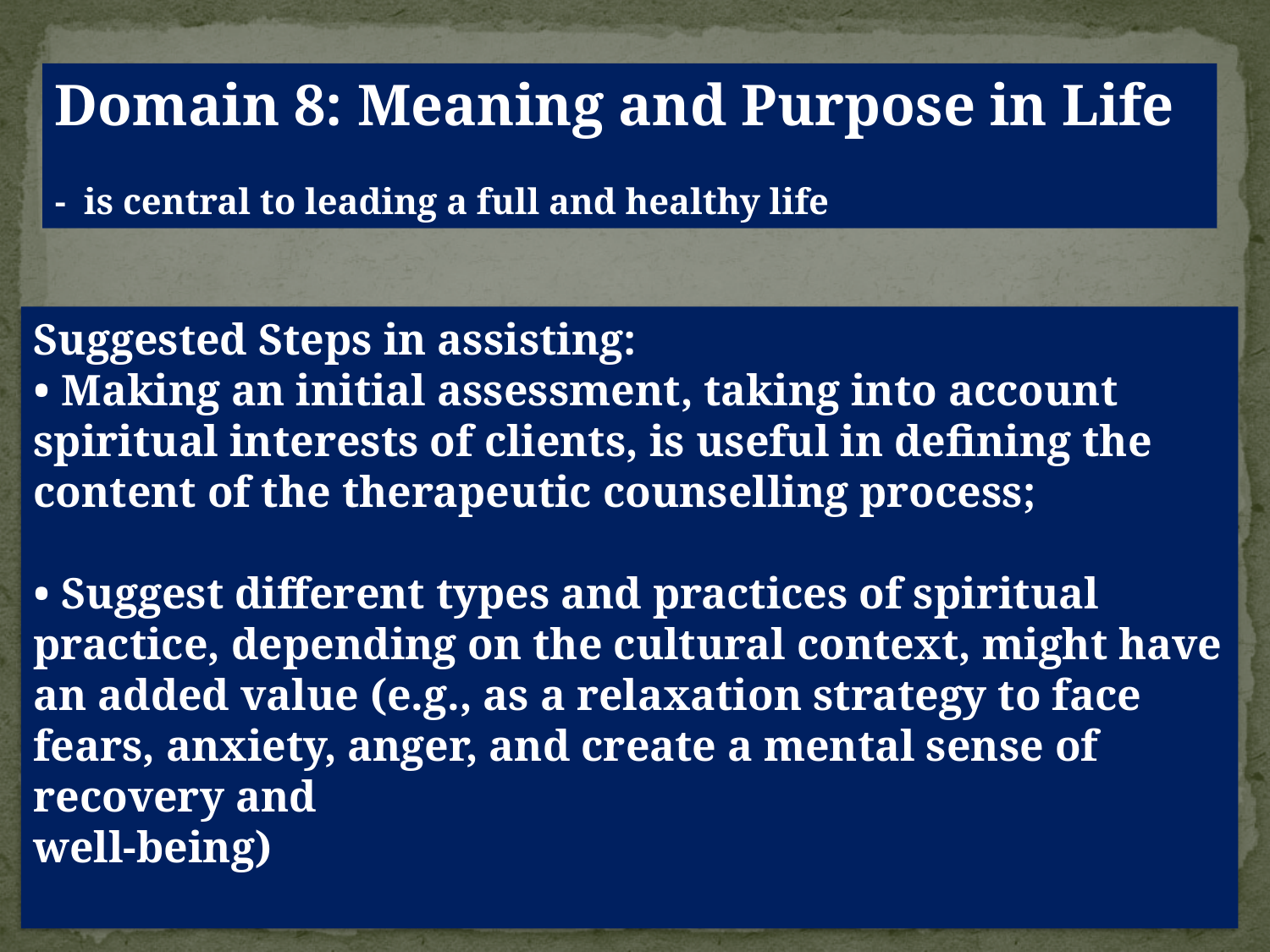

Domain 8: Meaning and Purpose in Life

-  is central to leading a full and healthy life
Suggested Steps in assisting:
• Making an initial assessment, taking into account spiritual interests of clients, is useful in defining the content of the therapeutic counselling process;

• Suggest different types and practices of spiritual practice, depending on the cultural context, might have an added value (e.g., as a relaxation strategy to face fears, anxiety, anger, and create a mental sense of recovery and
well-being)